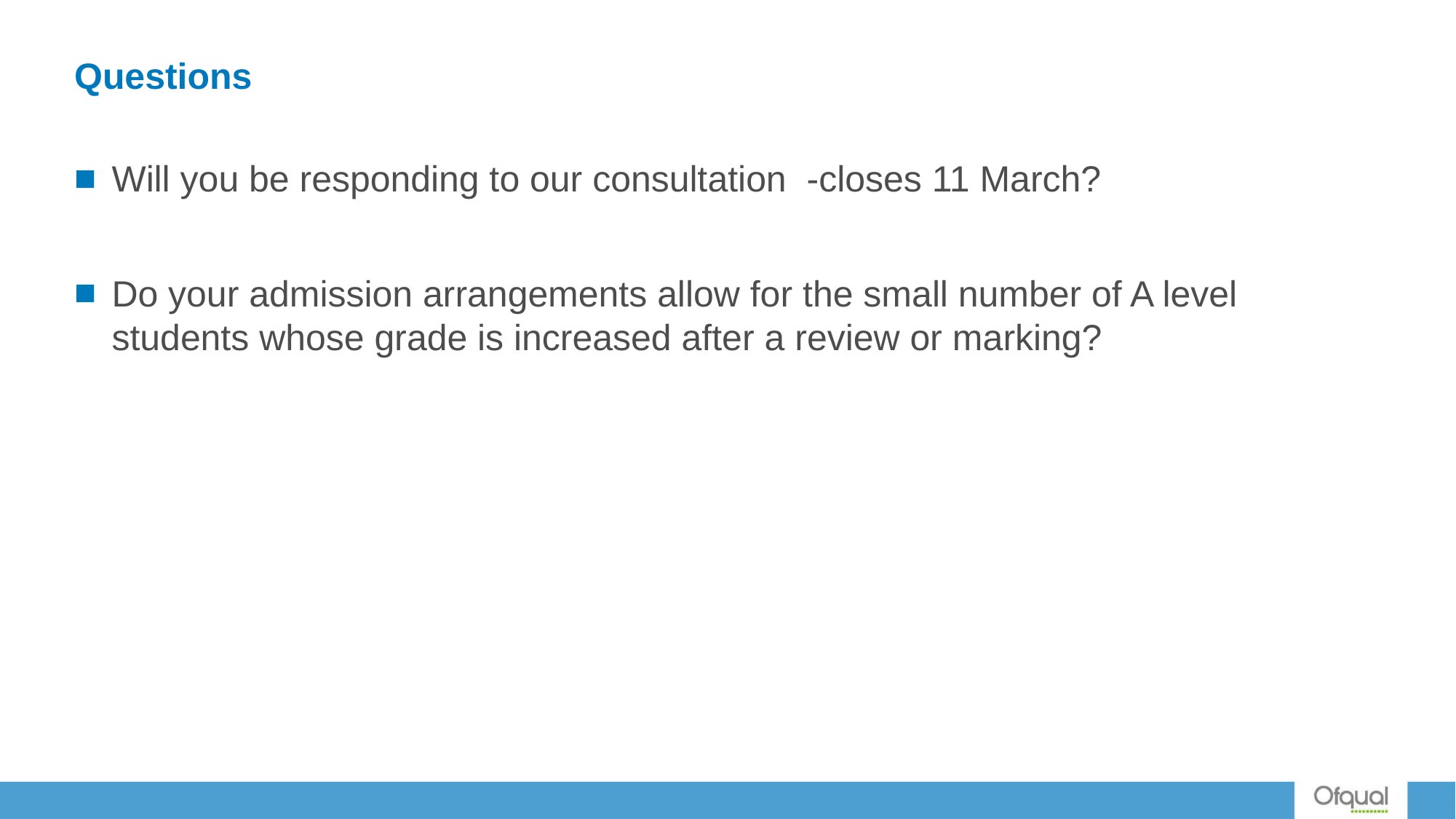

# Questions
Will you be responding to our consultation  -closes 11 March?

Do your admission arrangements allow for the small number of A level students whose grade is increased after a review or marking?